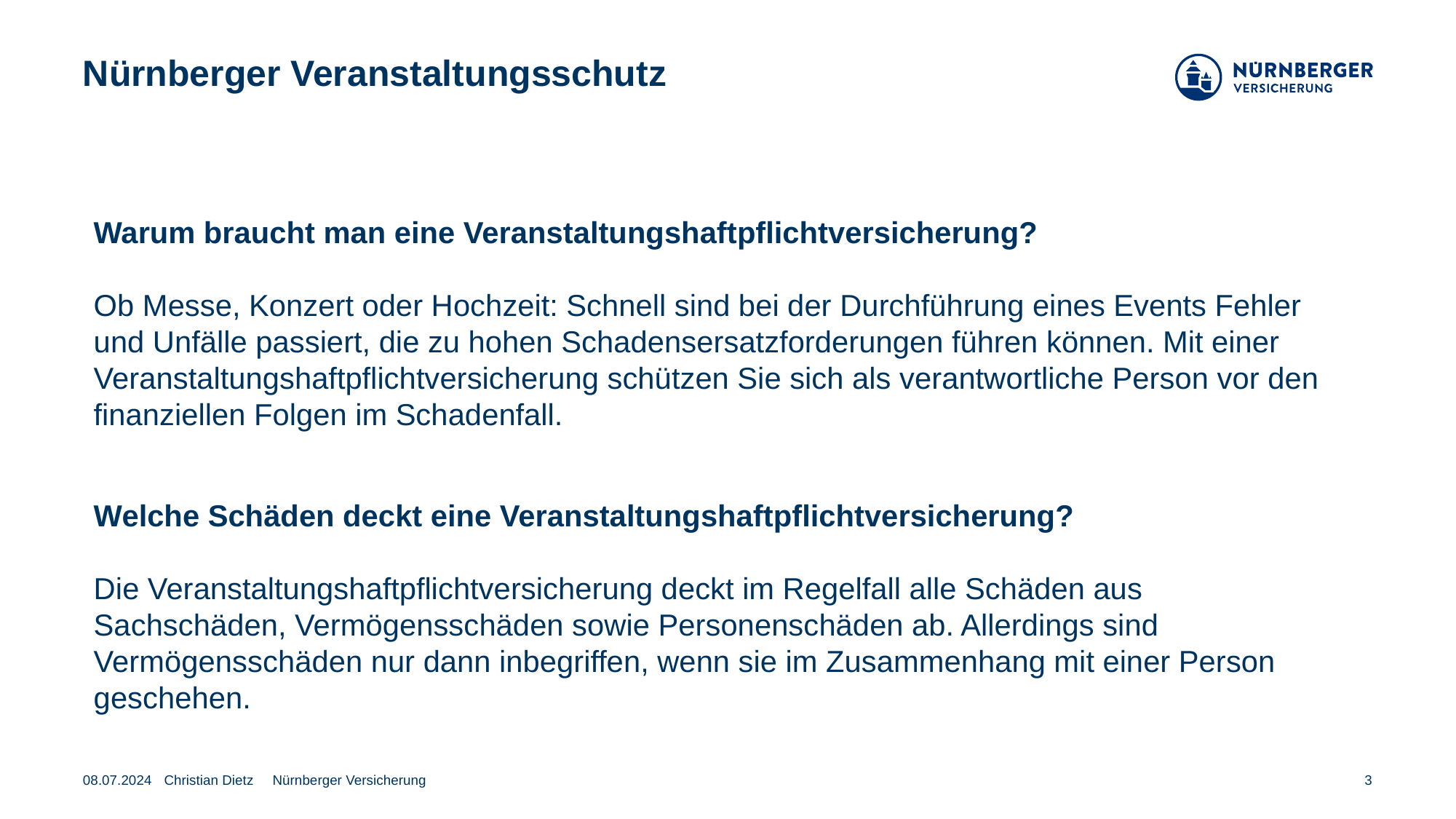

# Nürnberger Veranstaltungsschutz
Warum braucht man eine Veranstaltungshaftpflichtversicherung?

Ob Messe, Konzert oder Hochzeit: Schnell sind bei der Durchführung eines Events Fehler und Unfälle passiert, die zu hohen Schadensersatzforderungen führen können. Mit einer Veranstaltungshaftpflichtversicherung schützen Sie sich als verantwortliche Person vor den finanziellen Folgen im Schadenfall.
Welche Schäden deckt eine Veranstaltungshaftpflichtversicherung?

Die Veranstaltungshaftpflichtversicherung deckt im Regelfall alle Schäden aus Sachschäden, Vermögensschäden sowie Personenschäden ab. Allerdings sind Vermögensschäden nur dann inbegriffen, wenn sie im Zusammenhang mit einer Person geschehen.

08.07.2024
Christian Dietz     Nürnberger Versicherung
3